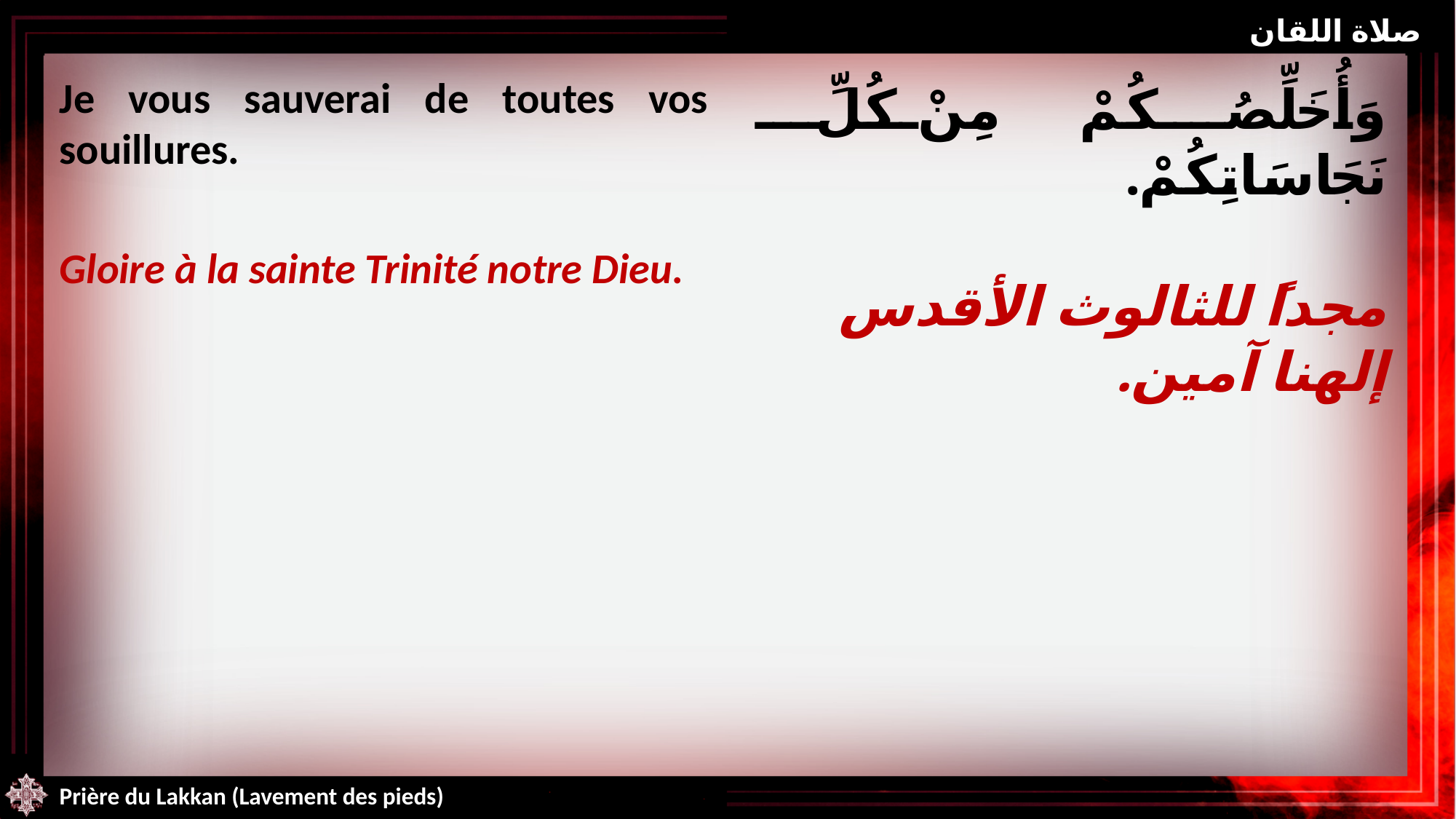

صلاة اللقان
Je vous sauverai de toutes vos souillures.

Gloire à la sainte Trinité notre Dieu.

وَأُخَلِّصُكُمْ مِنْ كُلِّ نَجَاسَاتِكُمْ.

مجداً للثالوث الأقدس إلهنا آمين.

Prière du Lakkan (Lavement des pieds)